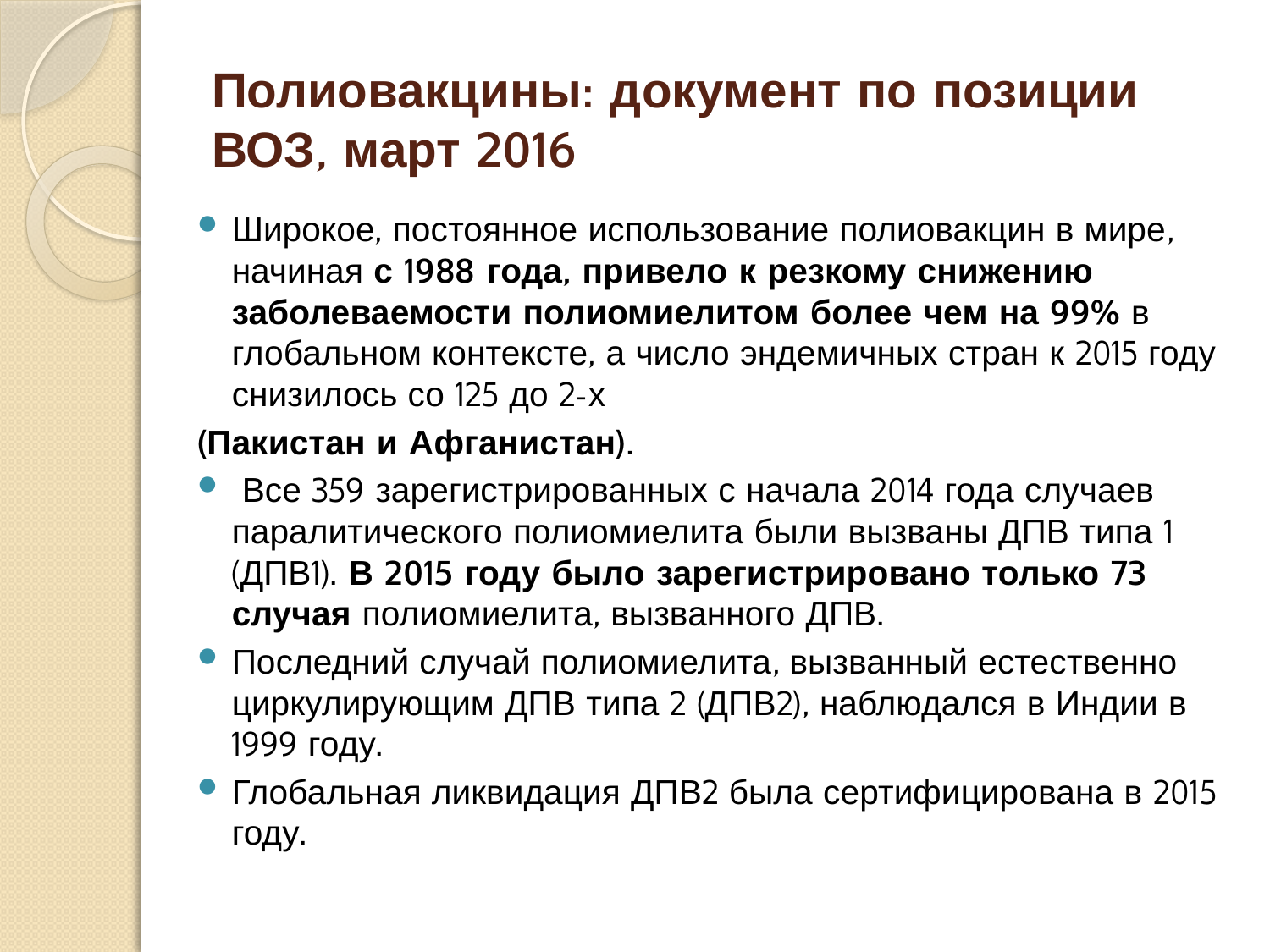

# Полиовакцины: документ по позиции ВОЗ, март 2016
Широкое, постоянное использование полиовакцин в мире, начиная с 1988 года, привело к резкому снижению заболеваемости полиомиелитом более чем на 99% в глобальном контексте, а число эндемичных стран к 2015 году снизилось со 125 до 2-х
(Пакистан и Афганистан).
 Все 359 зарегистрированных с начала 2014 года случаев паралитического полиомиелита были вызваны ДПВ типа 1 (ДПВ1). В 2015 году было зарегистрировано только 73 случая полиомиелита, вызванного ДПВ.
Последний случай полиомиелита, вызванный естественно циркулирующим ДПВ типа 2 (ДПВ2), наблюдался в Индии в 1999 году.
Глобальная ликвидация ДПВ2 была сертифицирована в 2015 году.